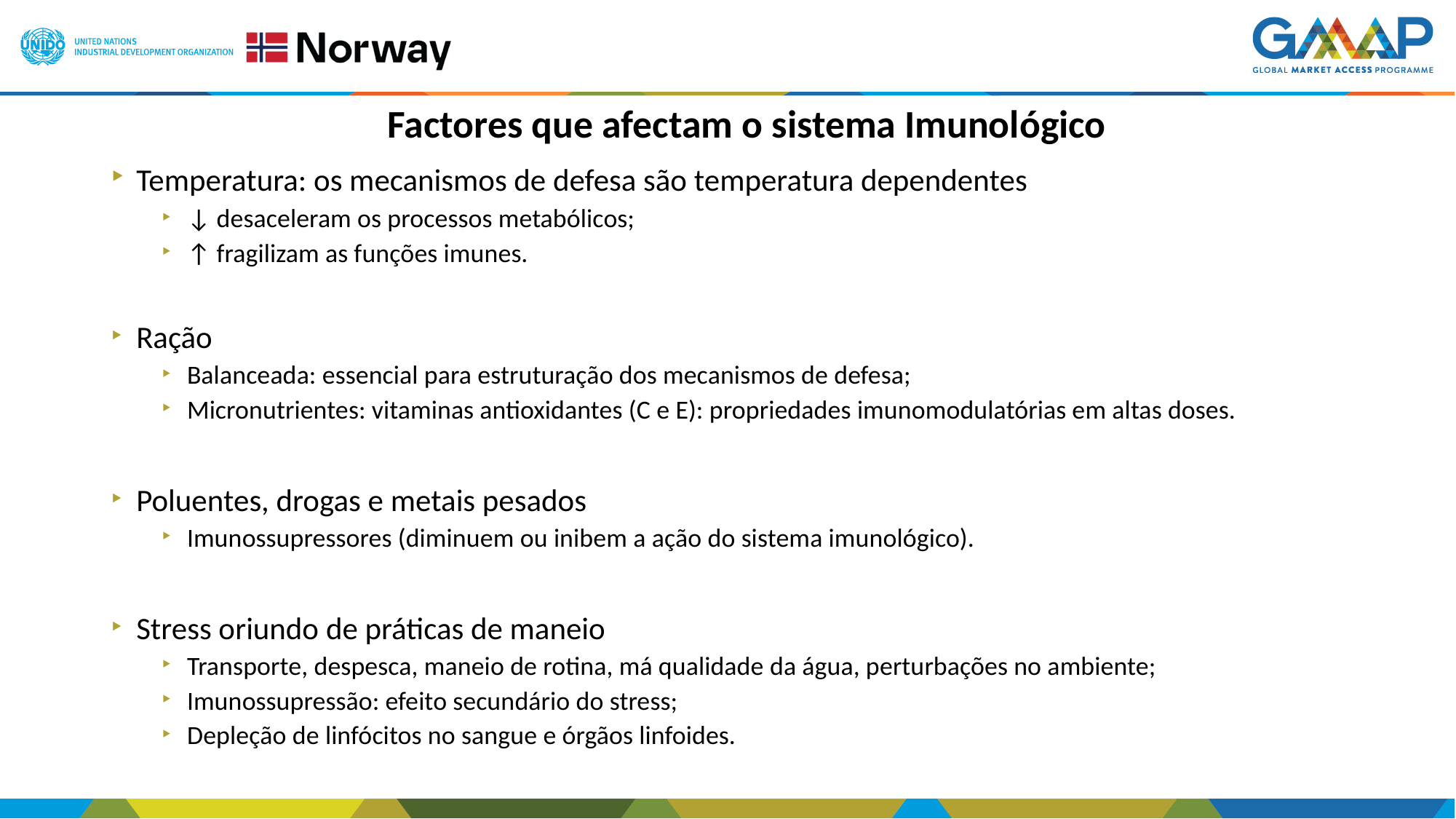

Factores que afectam o sistema Imunológico
﻿Temperatura: os mecanismos de defesa são temperatura dependentes
↓ desaceleram os processos metabólicos;
↑ fragilizam as funções imunes.

Ração
Balanceada: essencial para estruturação dos mecanismos de defesa;
Micronutrientes: vitaminas antioxidantes (C e E): propriedades imunomodulatórias em altas doses.

Poluentes, drogas e metais pesados
Imunossupressores (diminuem ou inibem a ação do sistema imunológico).

﻿Stress oriundo de práticas de maneio
Transporte, despesca, maneio de rotina, má qualidade da água, perturbações no ambiente;
Imunossupressão: efeito secundário do stress;
Depleção de linfócitos no sangue e órgãos linfoides.